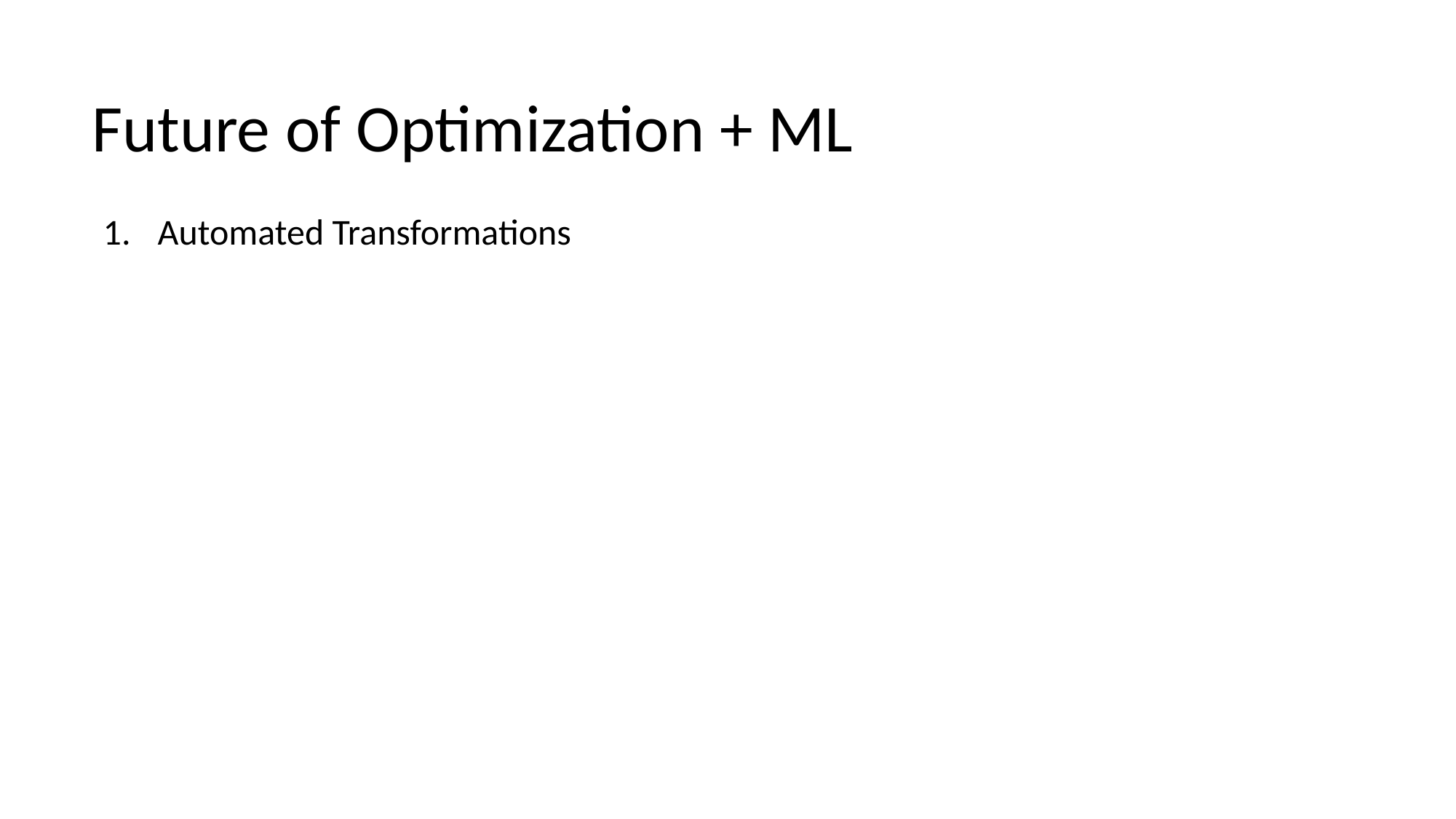

# Future of Optimization + ML
Automated Transformations